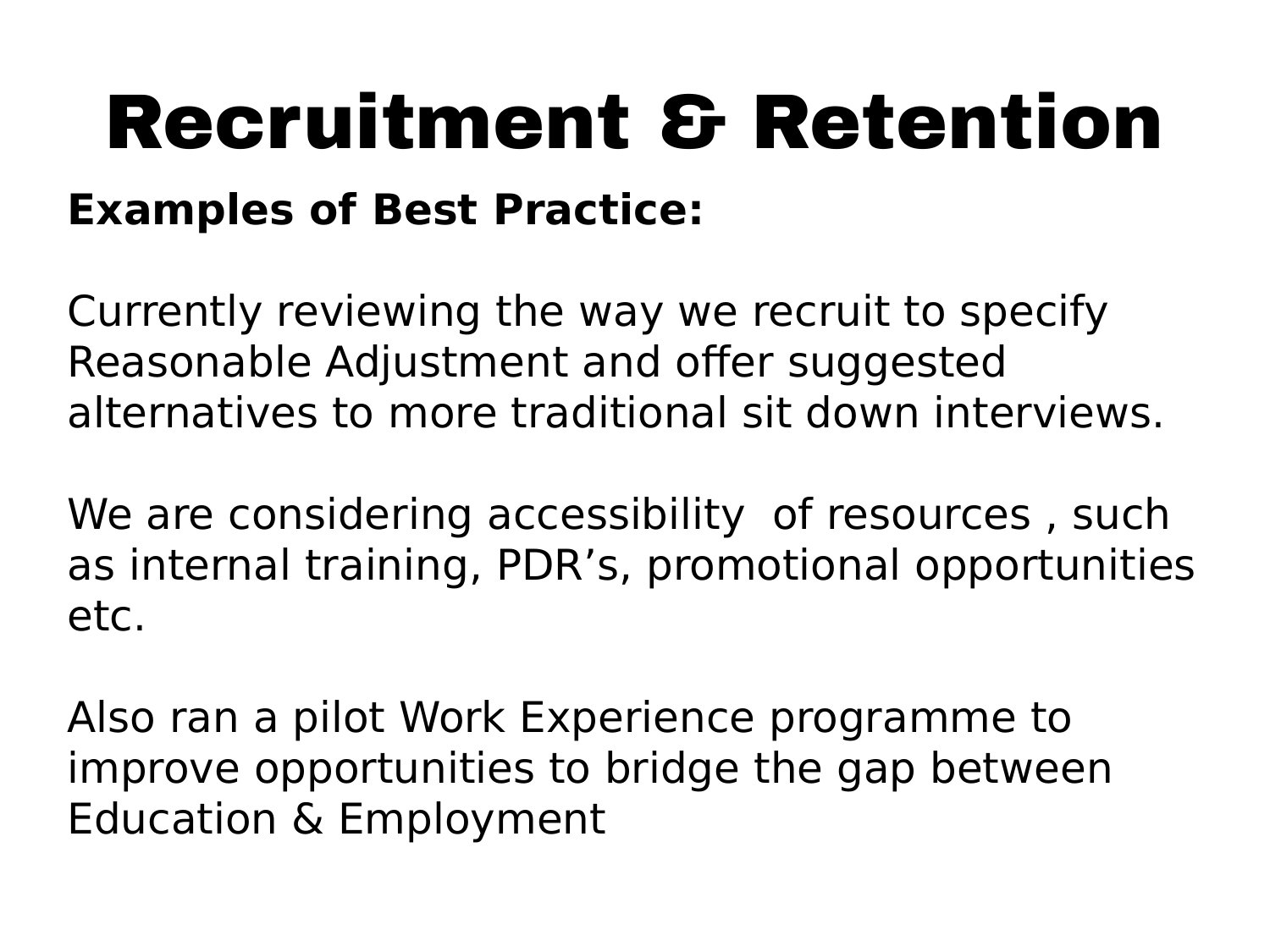

# Recruitment & Retention
Examples of Best Practice:

Currently reviewing the way we recruit to specify Reasonable Adjustment and offer suggested alternatives to more traditional sit down interviews.

We are considering accessibility  of resources , such as internal training, PDR’s, promotional opportunities etc.

Also ran a pilot Work Experience programme to improve opportunities to bridge the gap between Education & Employment